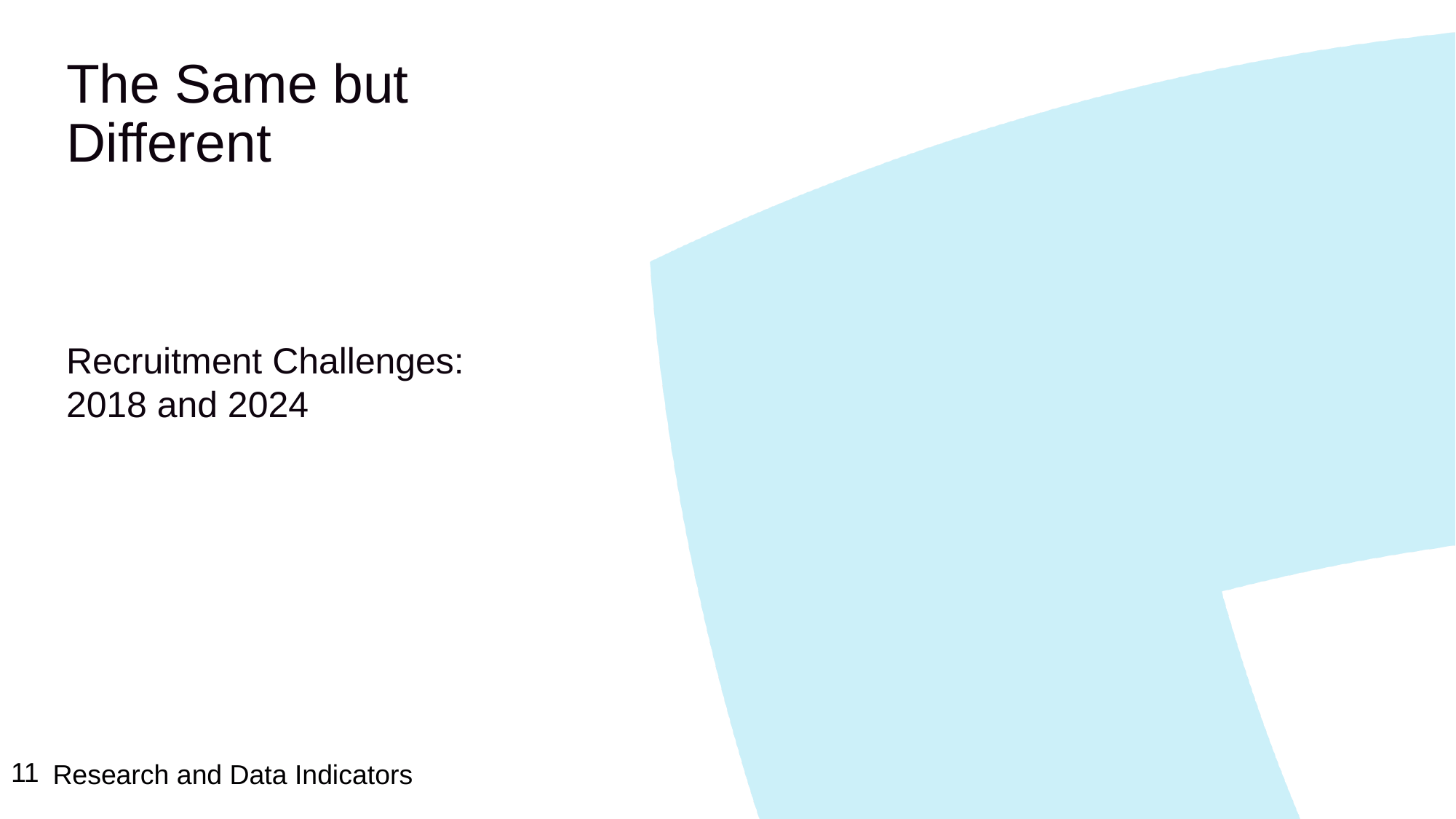

# The Same but Different
Recruitment Challenges:
2018 and 2024
11
Research and Data Indicators